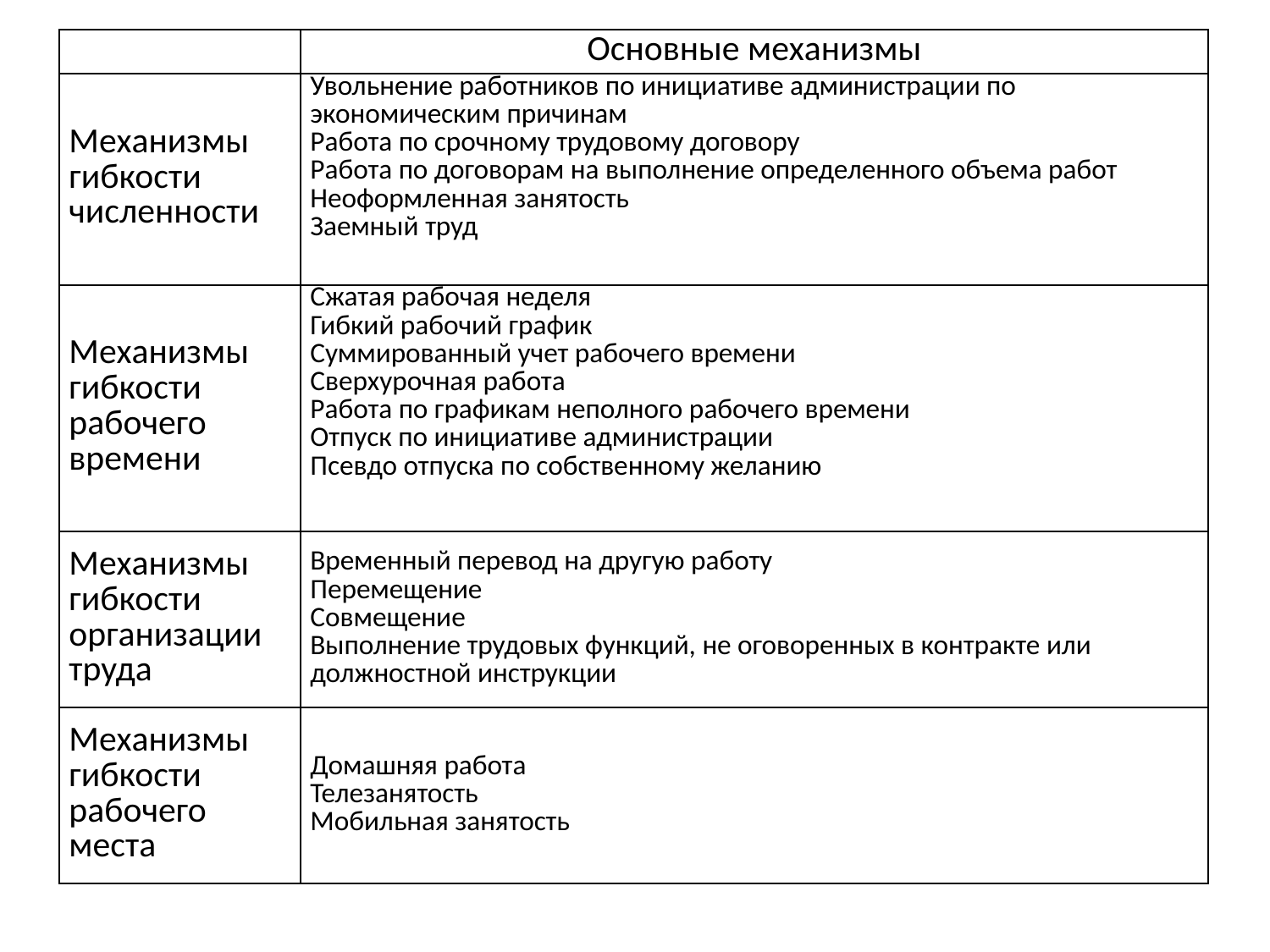

|  | Основные механизмы |
| --- | --- |
| Механизмы гибкости численности | Увольнение работников по инициативе администрации по экономическим причинам Работа по срочному трудовому договору Работа по договорам на выполнение определенного объема работ Неоформленная занятость Заемный труд |
| Механизмы гибкости рабочего времени | Сжатая рабочая неделя Гибкий рабочий график Суммированный учет рабочего времени Сверхурочная работа Работа по графикам неполного рабочего времени Отпуск по инициативе администрации Псевдо отпуска по собственному желанию |
| Механизмы гибкости организации труда | Временный перевод на другую работу Перемещение Совмещение Выполнение трудовых функций, не оговоренных в контракте или должностной инструкции |
| Механизмы гибкости рабочего места | Домашняя работа Телезанятость Мобильная занятость |
#